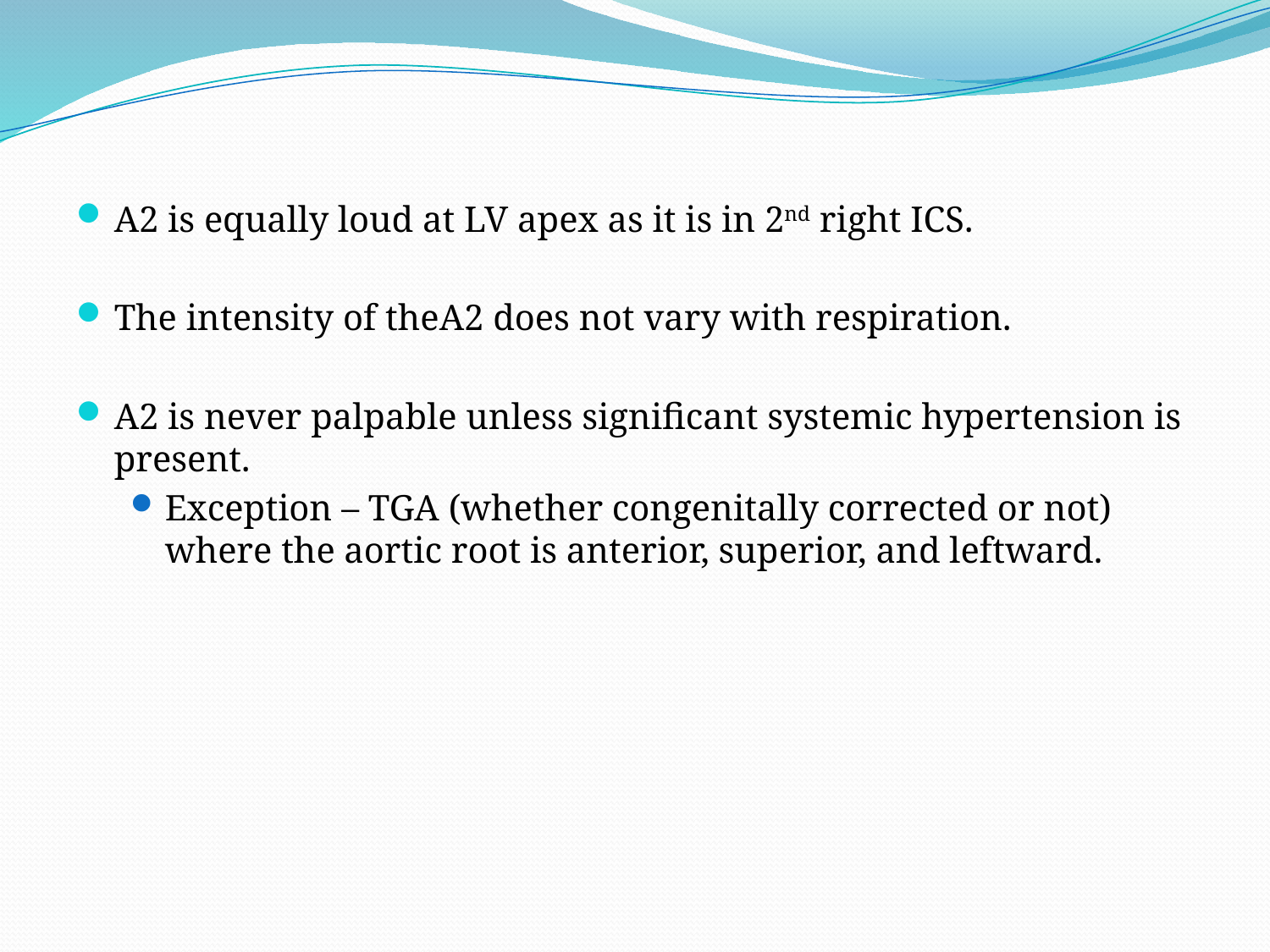

A2 is equally loud at LV apex as it is in 2nd right ICS.

The intensity of theA2 does not vary with respiration.

A2 is never palpable unless significant systemic hypertension is present.
Exception – TGA (whether congenitally corrected or not) where the aortic root is anterior, superior, and leftward.